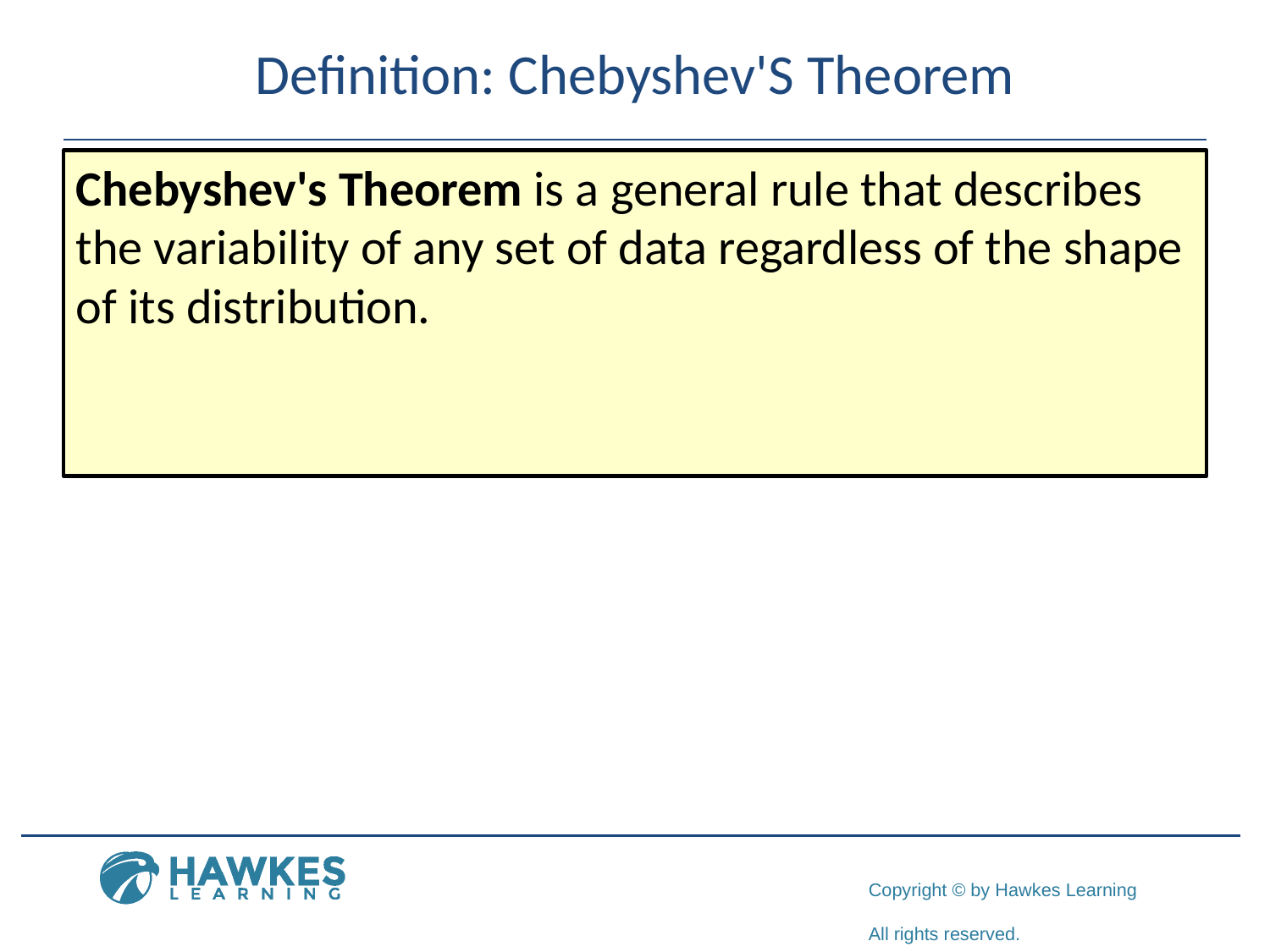

# Definition: Chebyshev'S Theorem
Chebyshev's Theorem is a general rule that describes the variability of any set of data regardless of the shape of its distribution.